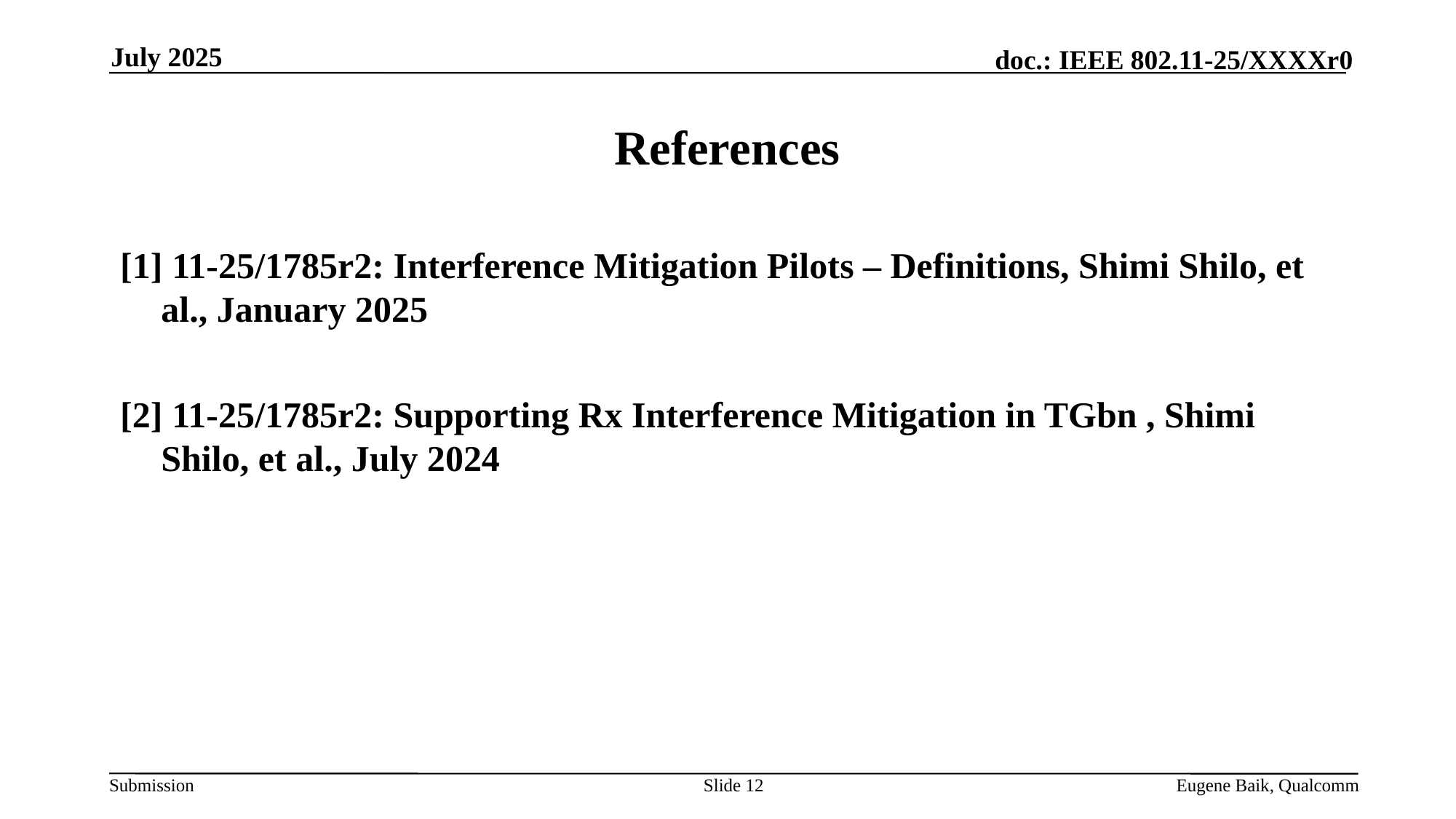

July 2025
# References
[1] 11-25/1785r2: Interference Mitigation Pilots – Definitions, Shimi Shilo, et al., January 2025

[2] 11-25/1785r2: Supporting Rx Interference Mitigation in TGbn , Shimi Shilo, et al., July 2024

Slide 12
Eugene Baik, Qualcomm